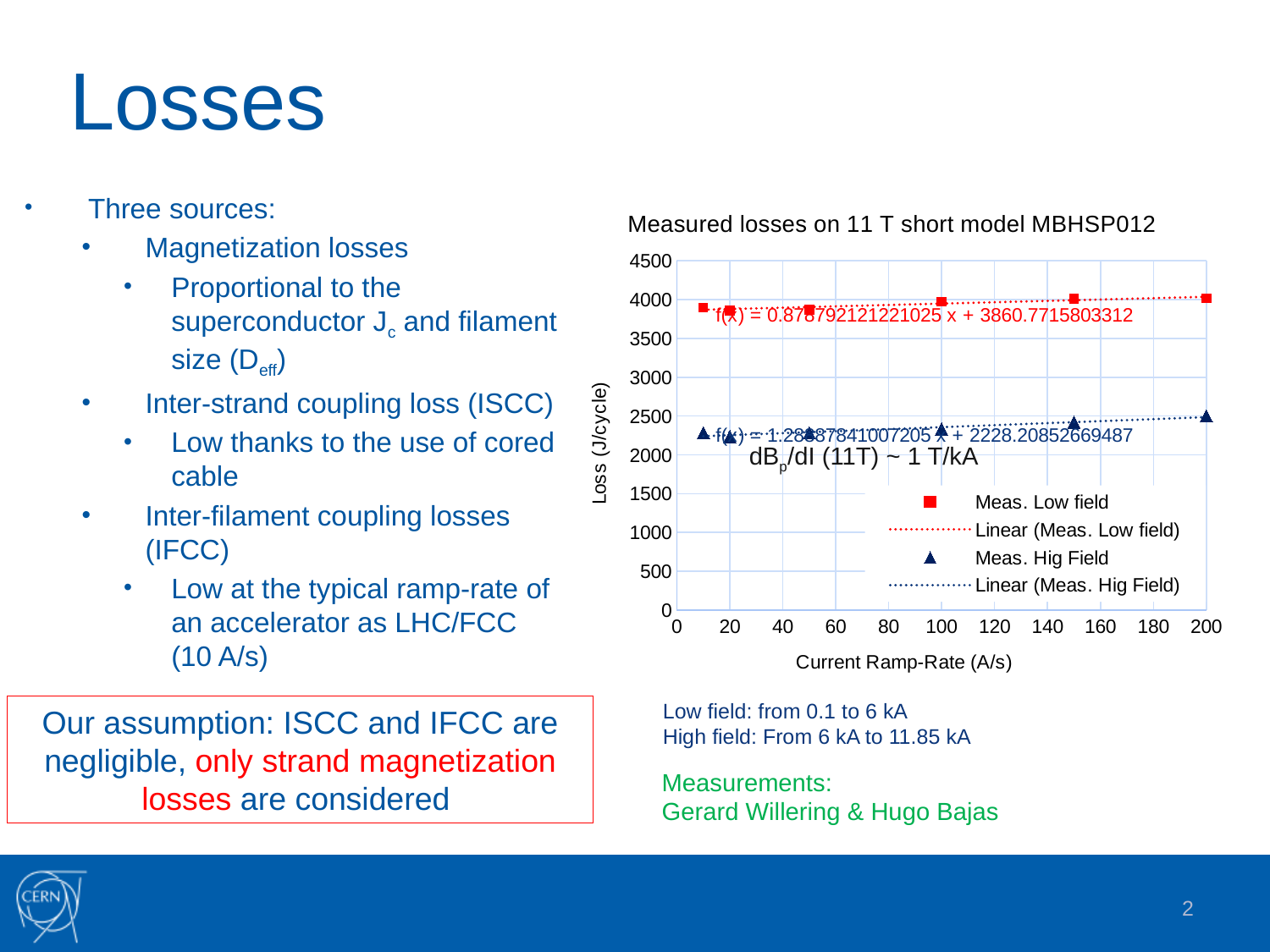

# Losses
Three sources:
Magnetization losses
Proportional to the superconductor Jc and filament size (Deff)
Inter-strand coupling loss (ISCC)
Low thanks to the use of cored cable
Inter-filament coupling losses (IFCC)
Low at the typical ramp-rate of an accelerator as LHC/FCC (10 A/s)

### Chart: Measured losses on 11 T short model MBHSP012

| Category | Meas. Low field | Meas. Hig Field |
|---|---|---|
dBp/dI (11T) ~ 1 T/kA
Low field: from 0.1 to 6 kA
High field: From 6 kA to 11.85 kA
Our assumption: ISCC and IFCC are negligible, only strand magnetization losses are considered
Measurements:
Gerard Willering & Hugo Bajas
2